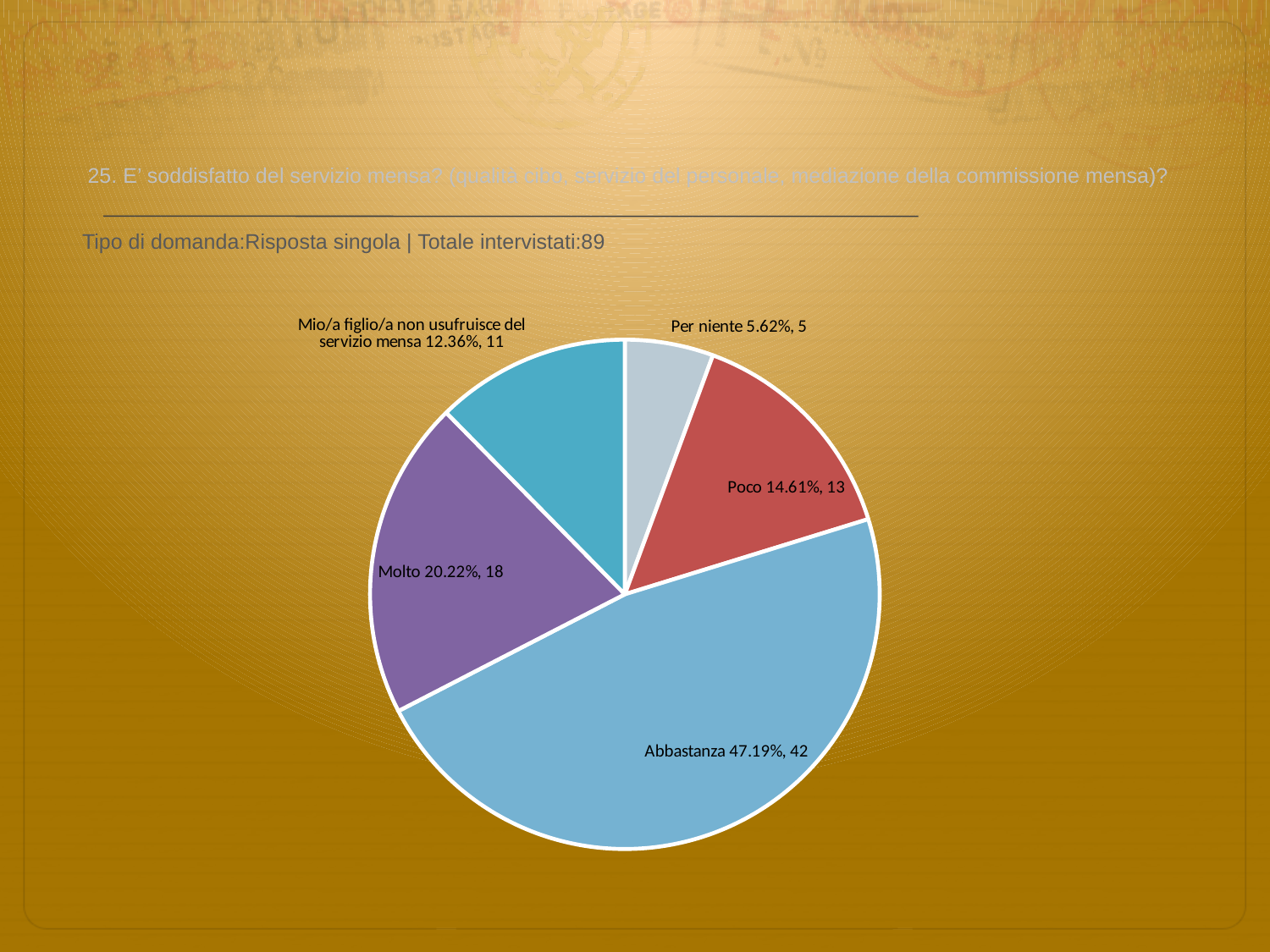

# 25. E’ soddisfatto del servizio mensa? (qualità cibo, servizio del personale, mediazione della commissione mensa)?
 Tipo di domanda:Risposta singola | Totale intervistati:89

### Chart

| Category | Total |
|---|---|
| Per niente | 0.056199998 |
| Poco | 0.1461 |
| Abbastanza | 0.4719 |
| Molto | 0.2022 |
| Mio/a figlio/a non usufruisce del servizio mensa | 0.1236 |